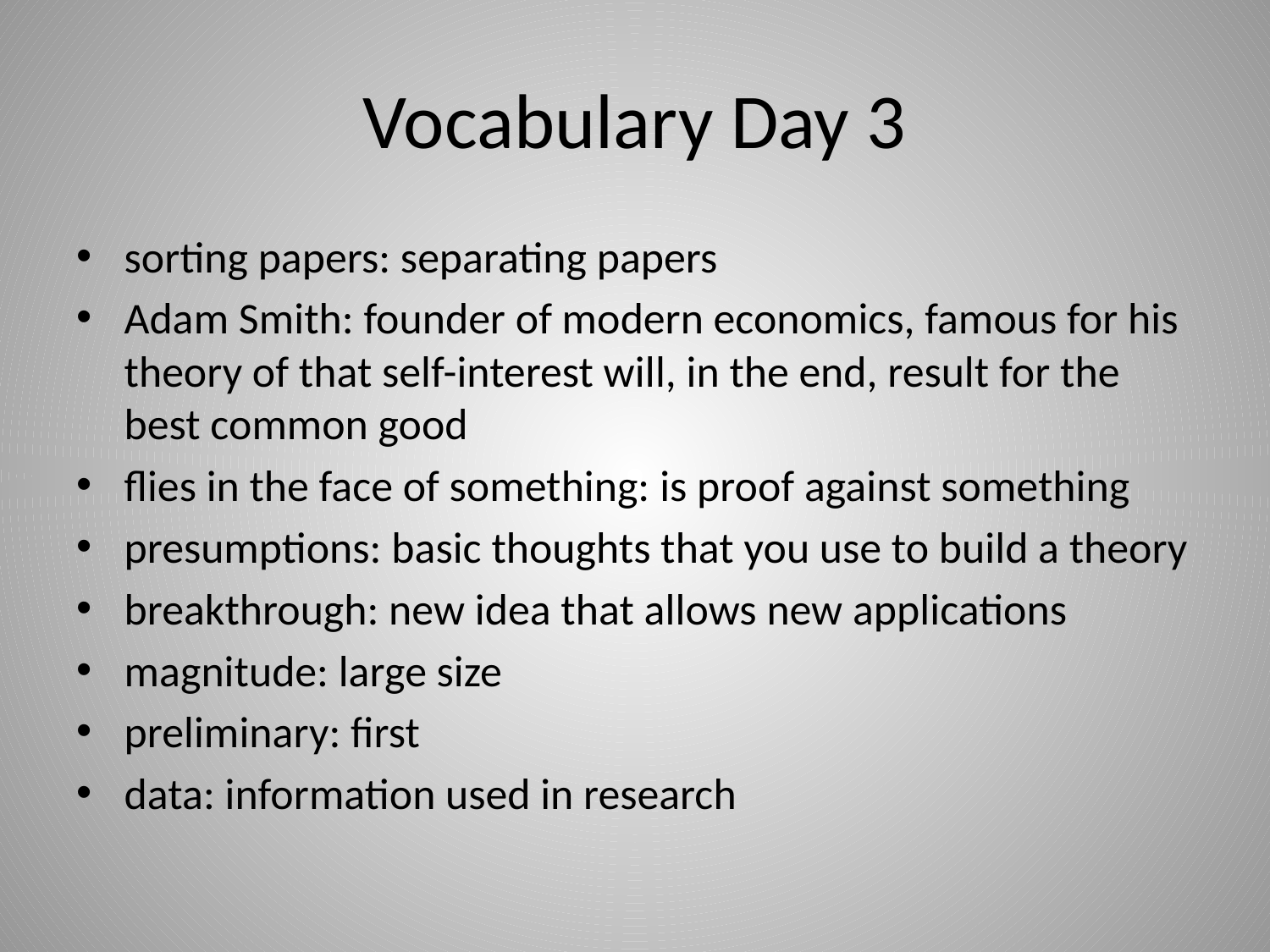

# Vocabulary Day 3
sorting papers: separating papers
Adam Smith: founder of modern economics, famous for his theory of that self-interest will, in the end, result for the best common good
flies in the face of something: is proof against something
presumptions: basic thoughts that you use to build a theory
breakthrough: new idea that allows new applications
magnitude: large size
preliminary: first
data: information used in research